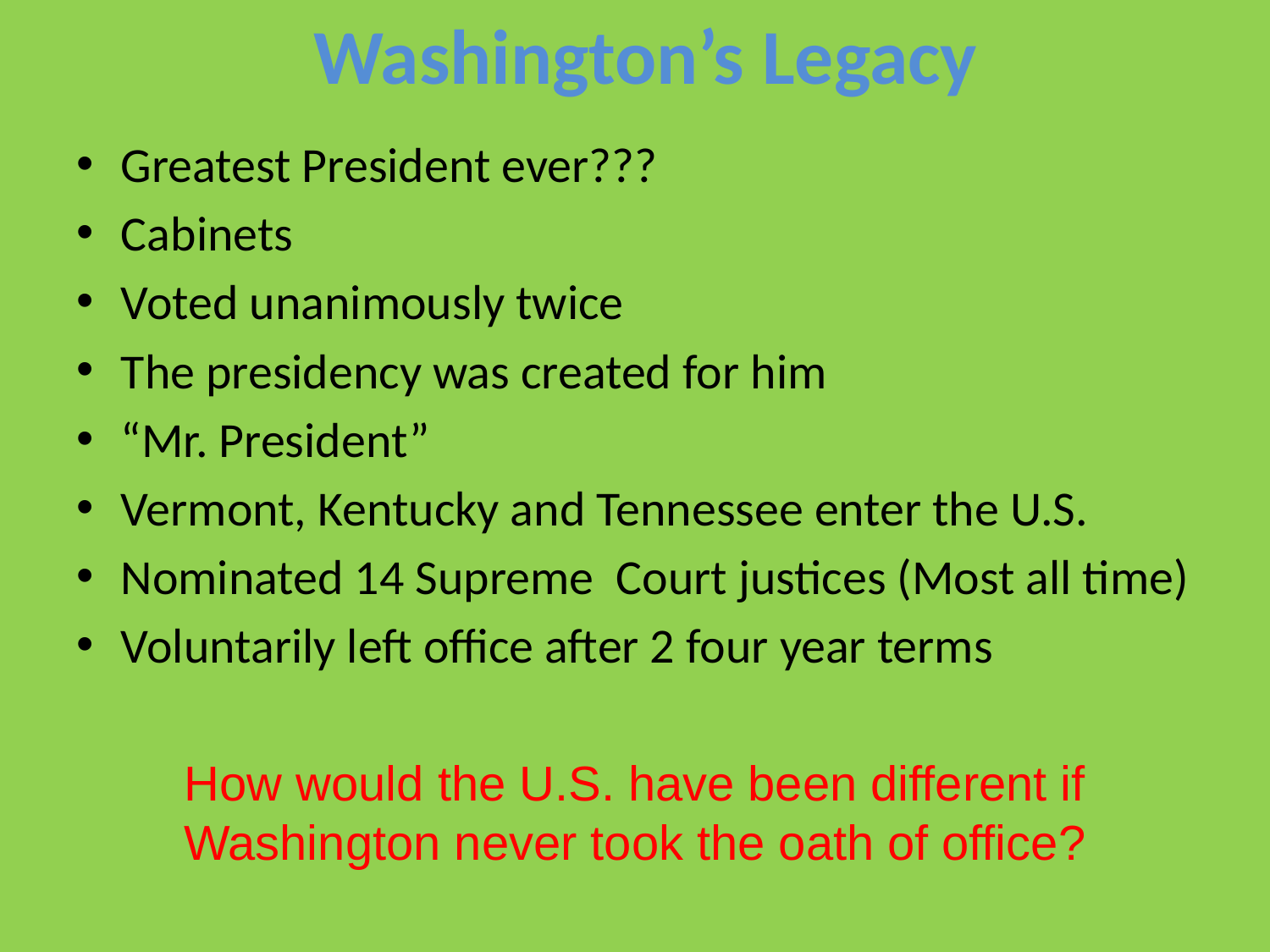

# Washington’s Legacy
Greatest President ever???
Cabinets
Voted unanimously twice
The presidency was created for him
“Mr. President”
Vermont, Kentucky and Tennessee enter the U.S.
Nominated 14 Supreme  Court justices (Most all time)
Voluntarily left office after 2 four year terms

How would the U.S. have been different if Washington never took the oath of office?